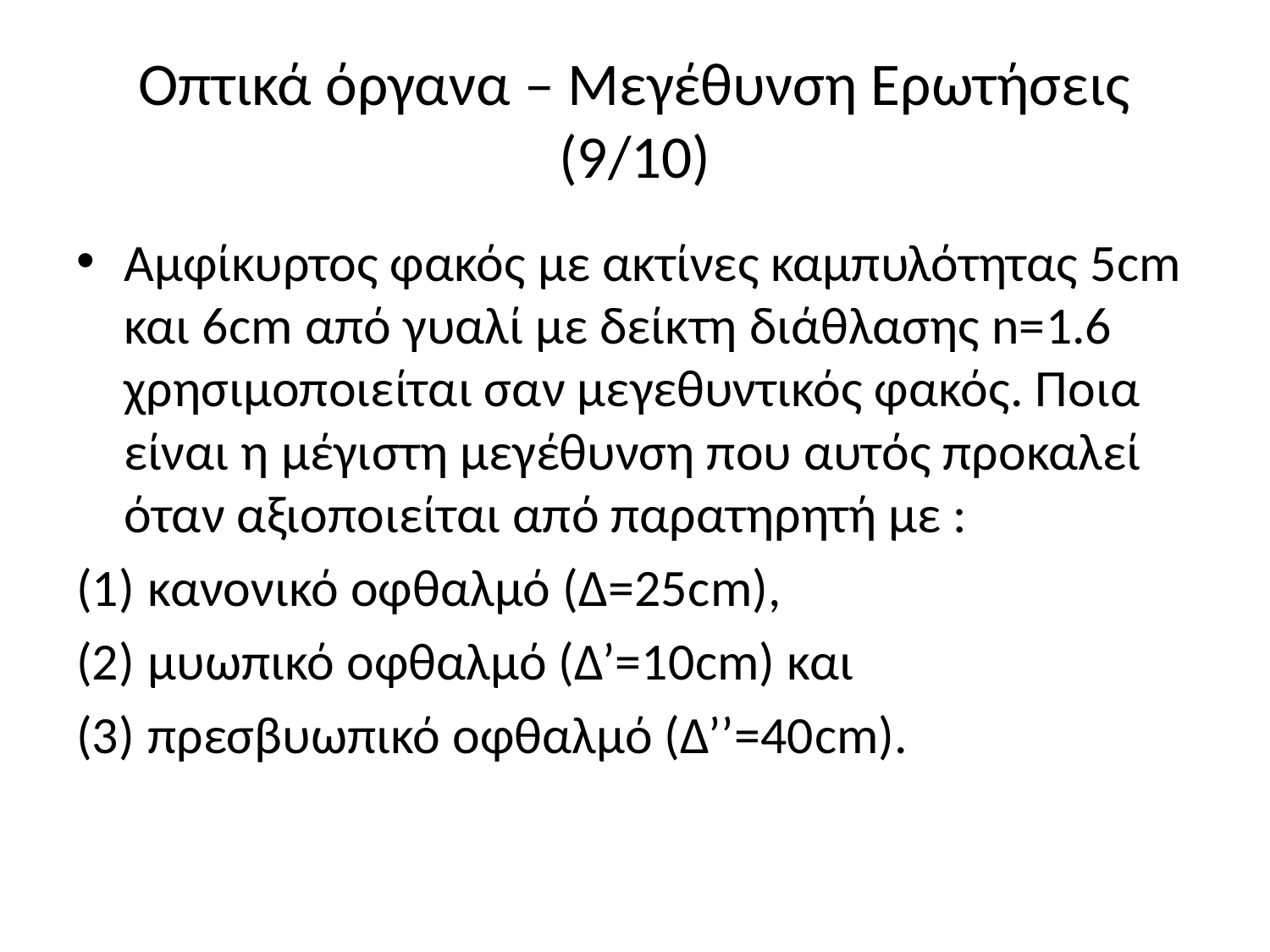

# Οπτικά όργανα – Μεγέθυνση Ερωτήσεις (9/10)
Αμφίκυρτος φακός με ακτίνες καμπυλότητας 5cm και 6cm από γυαλί με δείκτη διάθλασης n=1.6 χρησιμοποιείται σαν μεγεθυντικός φακός. Ποια είναι η μέγιστη μεγέθυνση που αυτός προκαλεί όταν αξιοποιείται από παρατηρητή με :
κανονικό οφθαλμό (Δ=25cm),
μυωπικό οφθαλμό (Δ’=10cm) και
πρεσβυωπικό οφθαλμό (Δ’’=40cm).